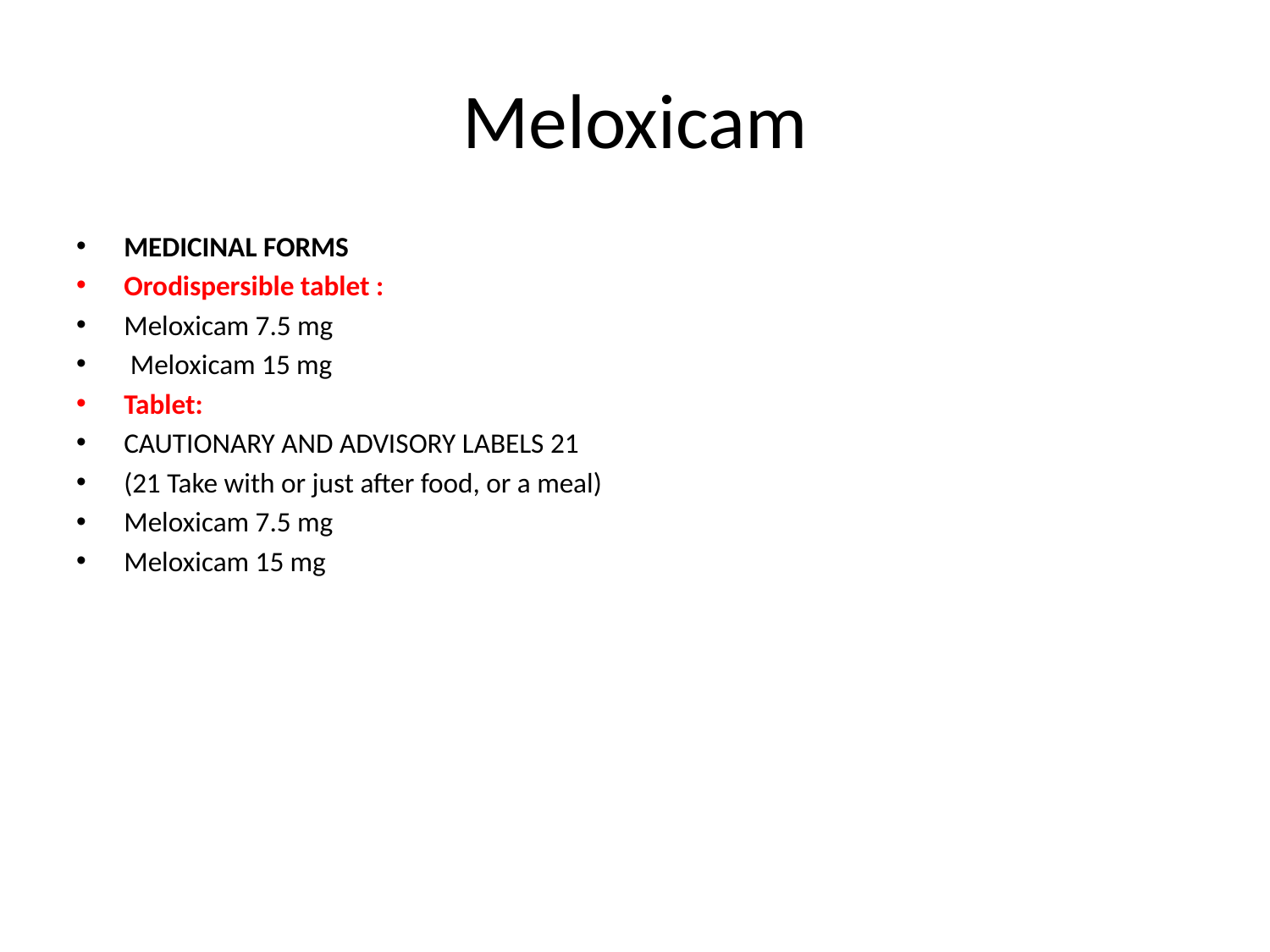

# Meloxicam
MEDICINAL FORMS
Orodispersible tablet :
Meloxicam 7.5 mg
 Meloxicam 15 mg
Tablet:
CAUTIONARY AND ADVISORY LABELS 21
(21 Take with or just after food, or a meal)
Meloxicam 7.5 mg
Meloxicam 15 mg